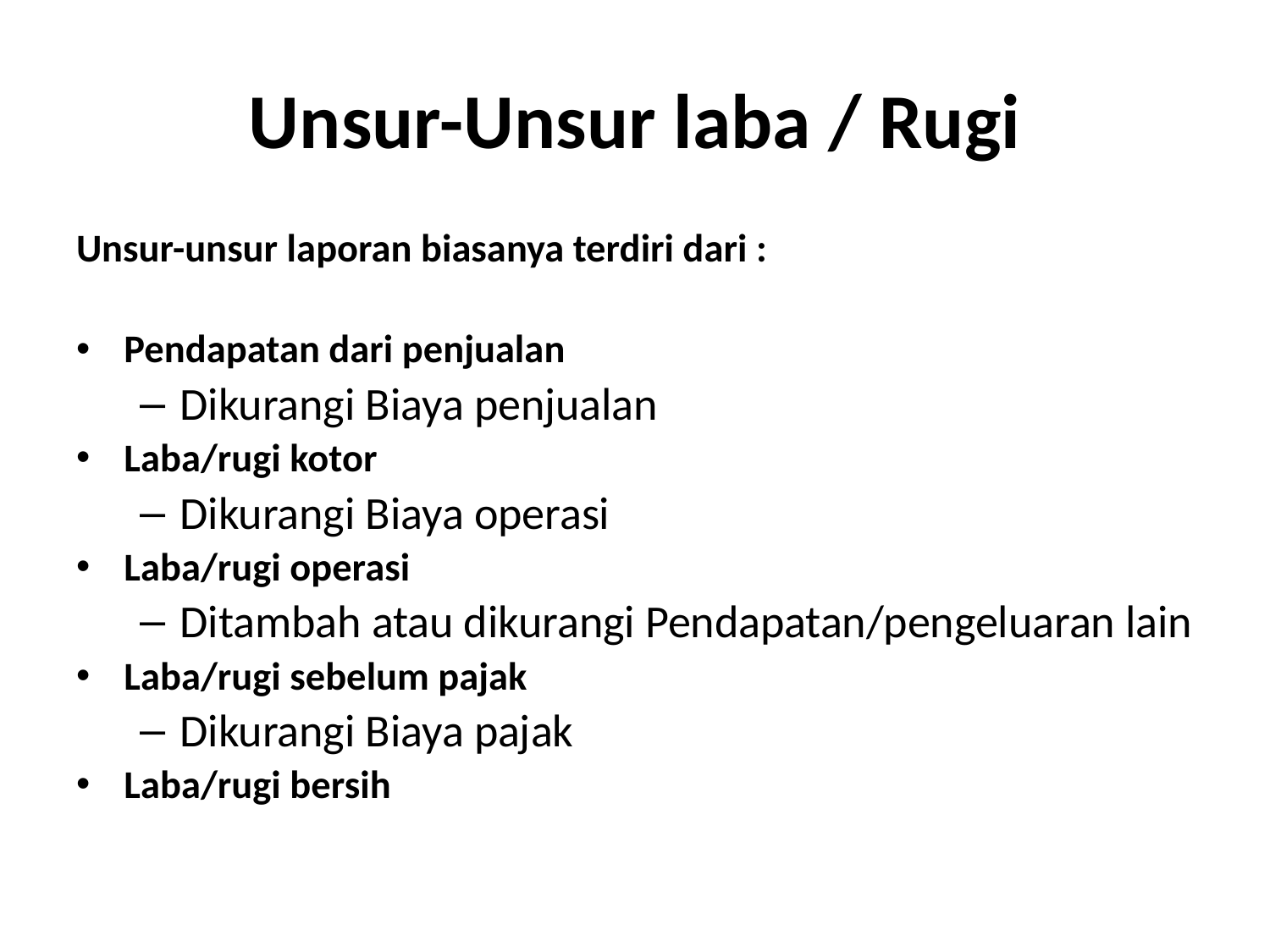

# Unsur-Unsur laba / Rugi
Unsur-unsur laporan biasanya terdiri dari :

Pendapatan dari penjualan
Dikurangi Biaya penjualan
Laba/rugi kotor
Dikurangi Biaya operasi
Laba/rugi operasi
Ditambah atau dikurangi Pendapatan/pengeluaran lain
Laba/rugi sebelum pajak
Dikurangi Biaya pajak
Laba/rugi bersih